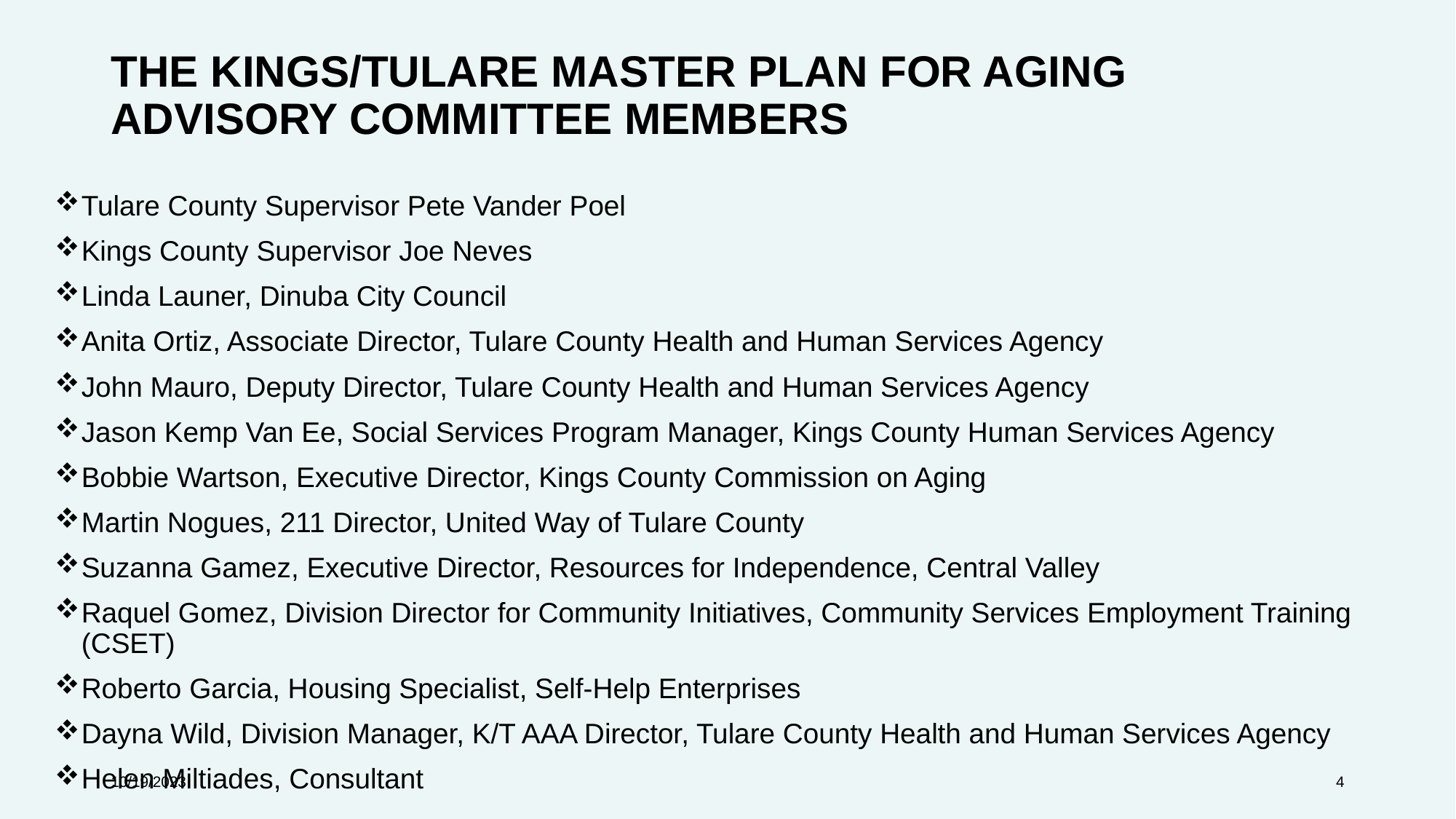

# The Kings/Tulare Master Plan for Aging Advisory Committee Members
Tulare County Supervisor Pete Vander Poel
Kings County Supervisor Joe Neves
Linda Launer, Dinuba City Council
Anita Ortiz, Associate Director, Tulare County Health and Human Services Agency
John Mauro, Deputy Director, Tulare County Health and Human Services Agency
Jason Kemp Van Ee, Social Services Program Manager, Kings County Human Services Agency
Bobbie Wartson, Executive Director, Kings County Commission on Aging
Martin Nogues, 211 Director, United Way of Tulare County
Suzanna Gamez, Executive Director, Resources for Independence, Central Valley
Raquel Gomez, Division Director for Community Initiatives, Community Services Employment Training (CSET)
Roberto Garcia, Housing Specialist, Self-Help Enterprises
Dayna Wild, Division Manager, K/T AAA Director, Tulare County Health and Human Services Agency
Helen Miltiades, Consultant

10/19/2023
4